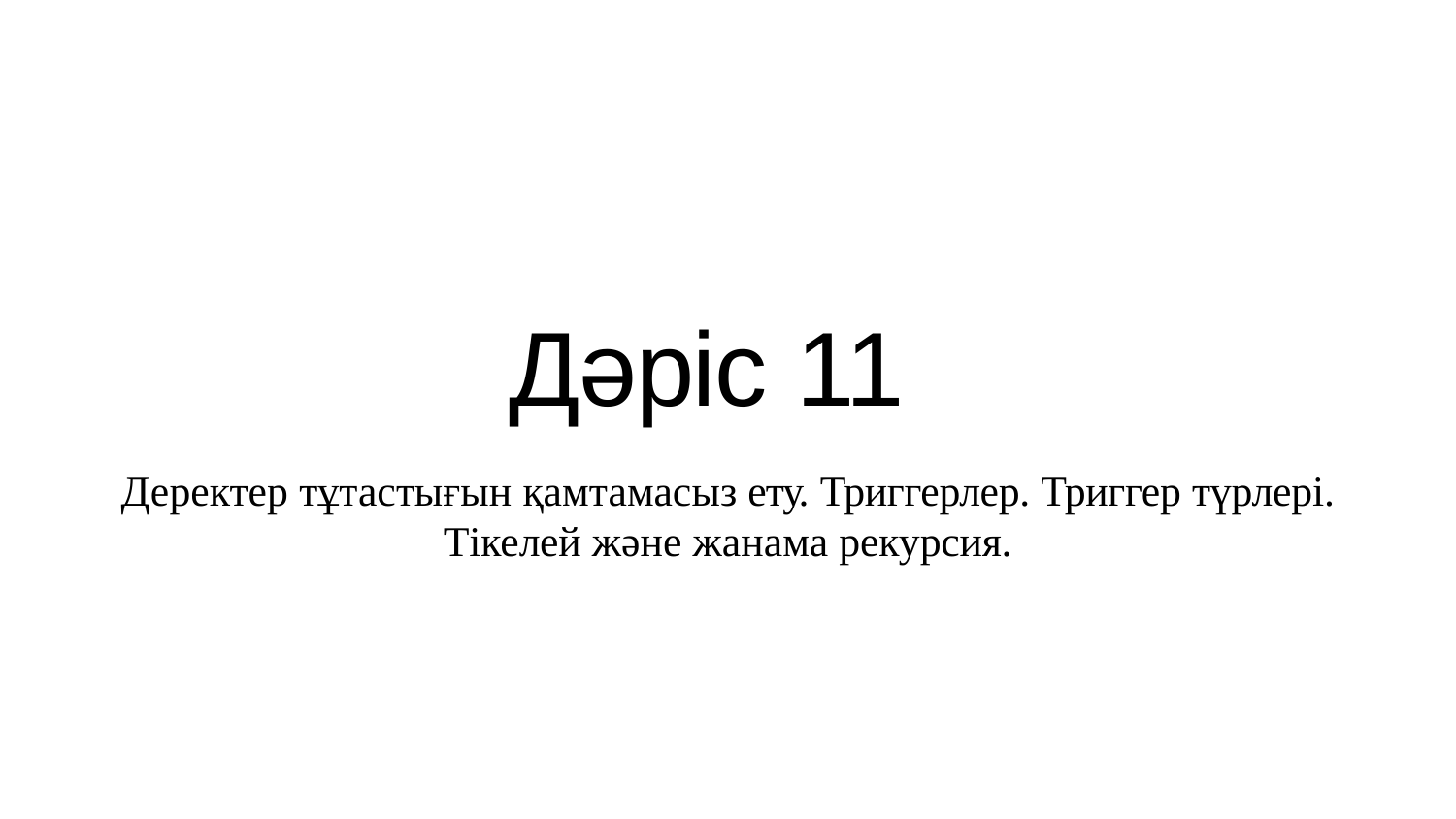

# Дәріс 11
Деректер тұтастығын қамтамасыз ету. Триггерлер. Триггер түрлері.
Тікелей жəне жанама рекурсия.